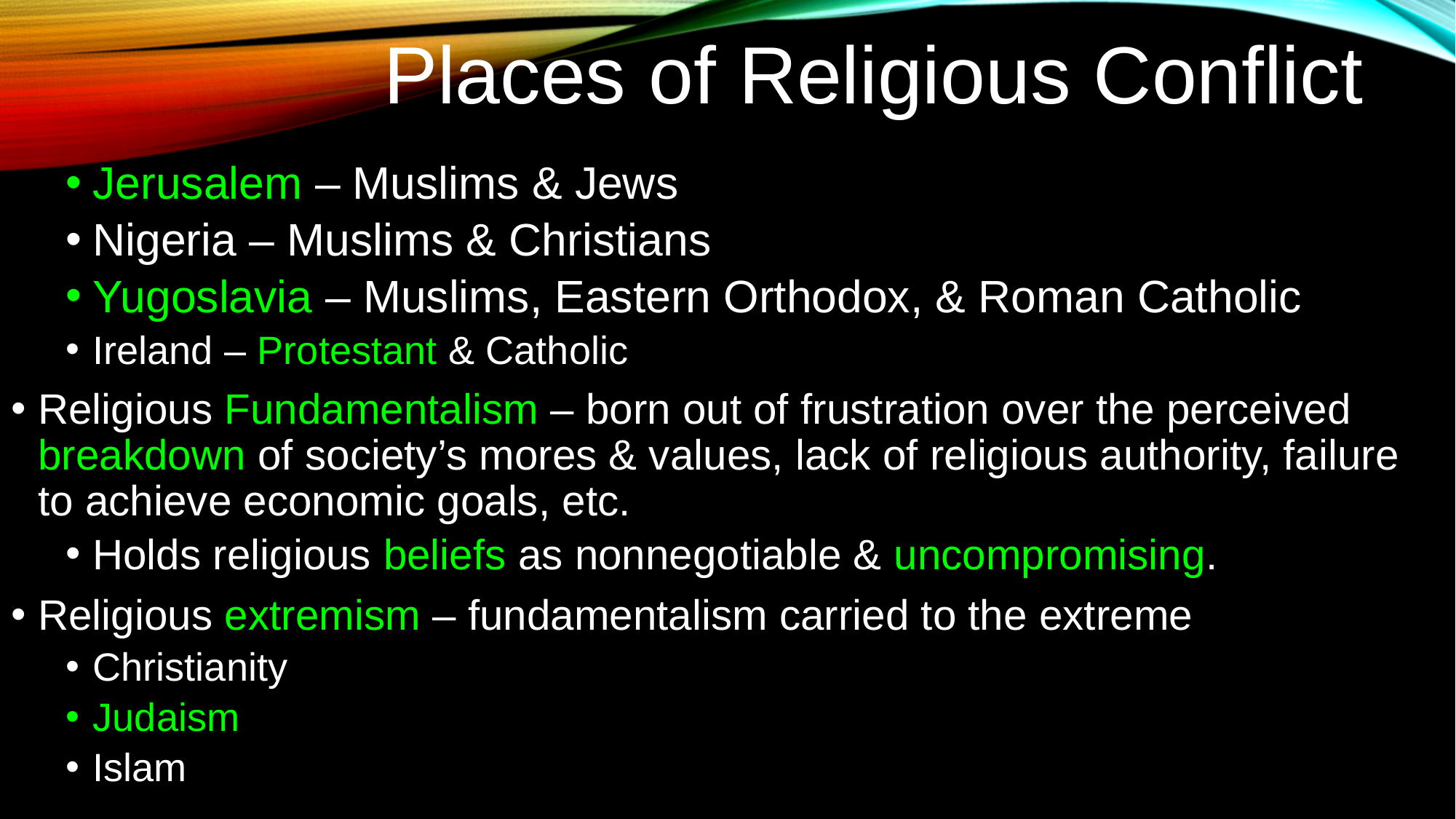

# Places of Religious Conflict
Jerusalem – Muslims & Jews
Nigeria – Muslims & Christians
Yugoslavia – Muslims, Eastern Orthodox, & Roman Catholic
Ireland – Protestant & Catholic
Religious Fundamentalism – born out of frustration over the perceived breakdown of society’s mores & values, lack of religious authority, failure to achieve economic goals, etc.
Holds religious beliefs as nonnegotiable & uncompromising.
Religious extremism – fundamentalism carried to the extreme
Christianity
Judaism
Islam